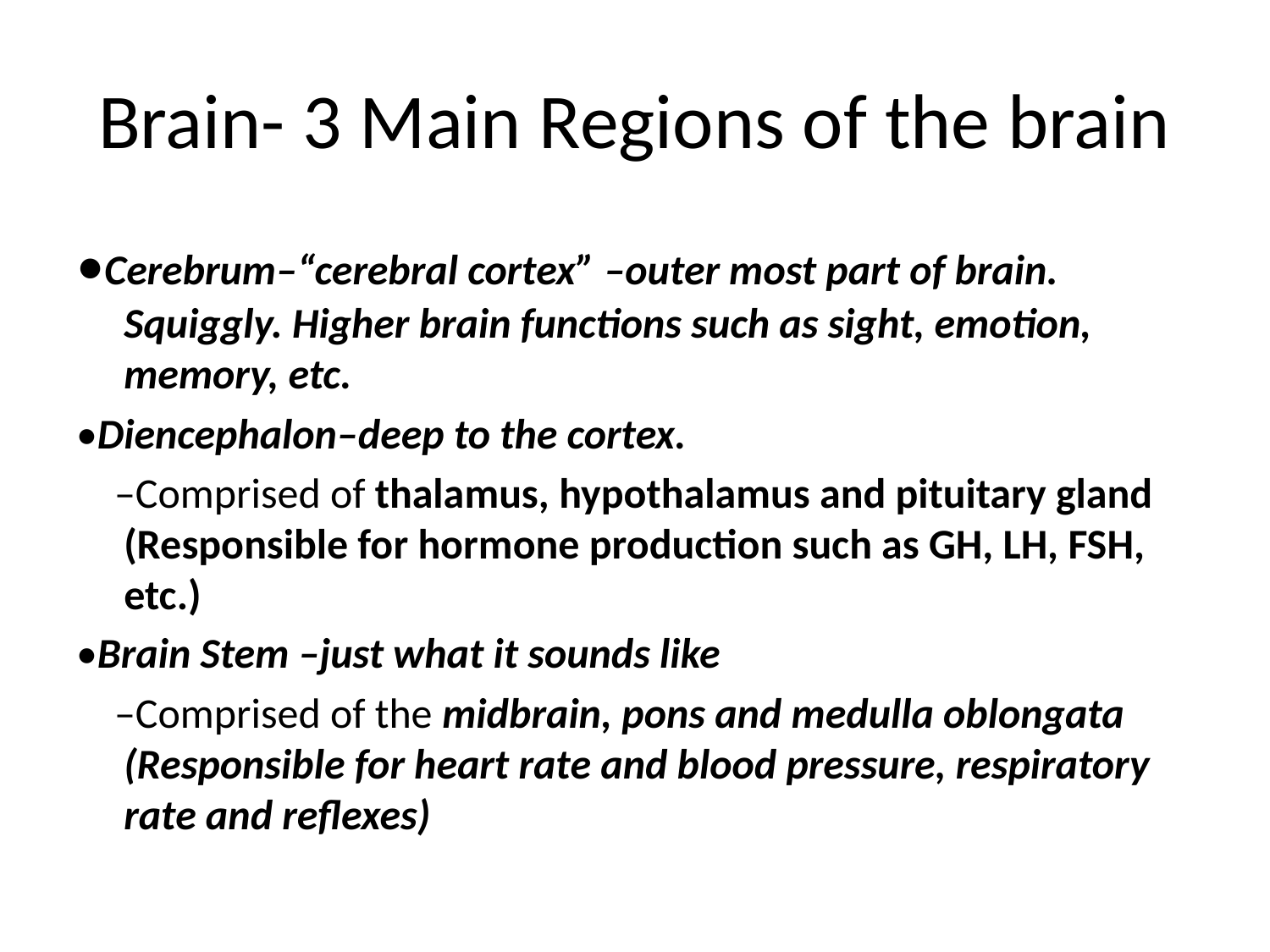

# Brain- 3 Main Regions of the brain
•Cerebrum–“cerebral cortex” –outer most part of brain. Squiggly. Higher brain functions such as sight, emotion, memory, etc.
•Diencephalon–deep to the cortex.
    –Comprised of thalamus, hypothalamus and pituitary gland (Responsible for hormone production such as GH, LH, FSH, etc.)
•Brain Stem –just what it sounds like
    –Comprised of the midbrain, pons and medulla oblongata (Responsible for heart rate and blood pressure, respiratory rate and reflexes)